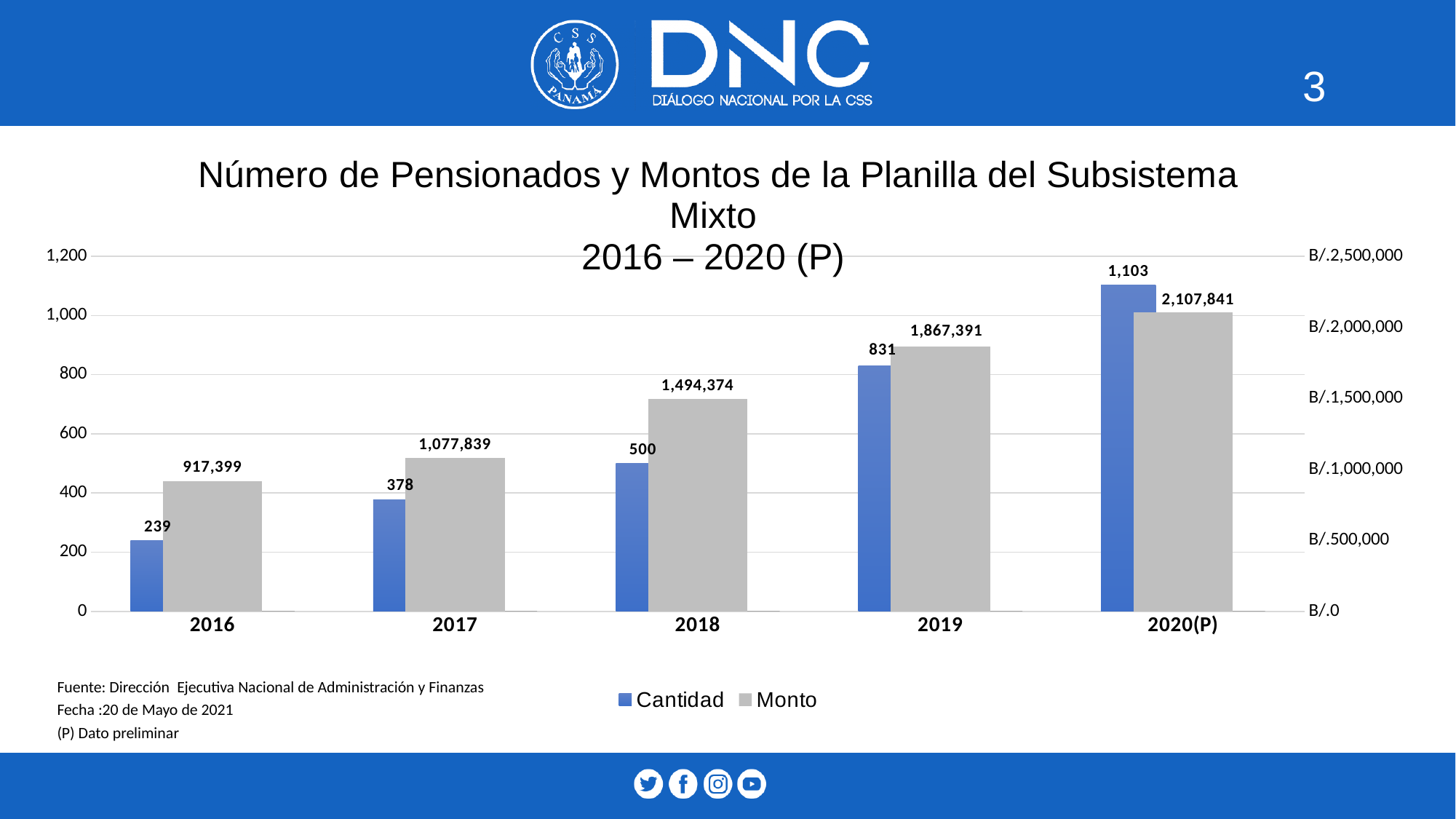

3

### Chart: Número de Pensionados y Montos de la Planilla del Subsistema Mixto
2016 – 2020 (P)

| Category | Cantidad |  | Monto |
|---|---|---|---|
| 2016 | 239.0 | None | 917399.0 |
| 2017 | 378.0 | None | 1077839.0 |
| 2018 | 500.0 | None | 1494374.0 |
| 2019 | 831.0 | None | 1867391.0 |
| 2020(P) | 1103.0 | None | 2107841.0 |
| Fuente: Dirección Ejecutiva Nacional de Administración y Finanzas |
| --- |
| Fecha :20 de Mayo de 2021 |
| (P) Dato preliminar |